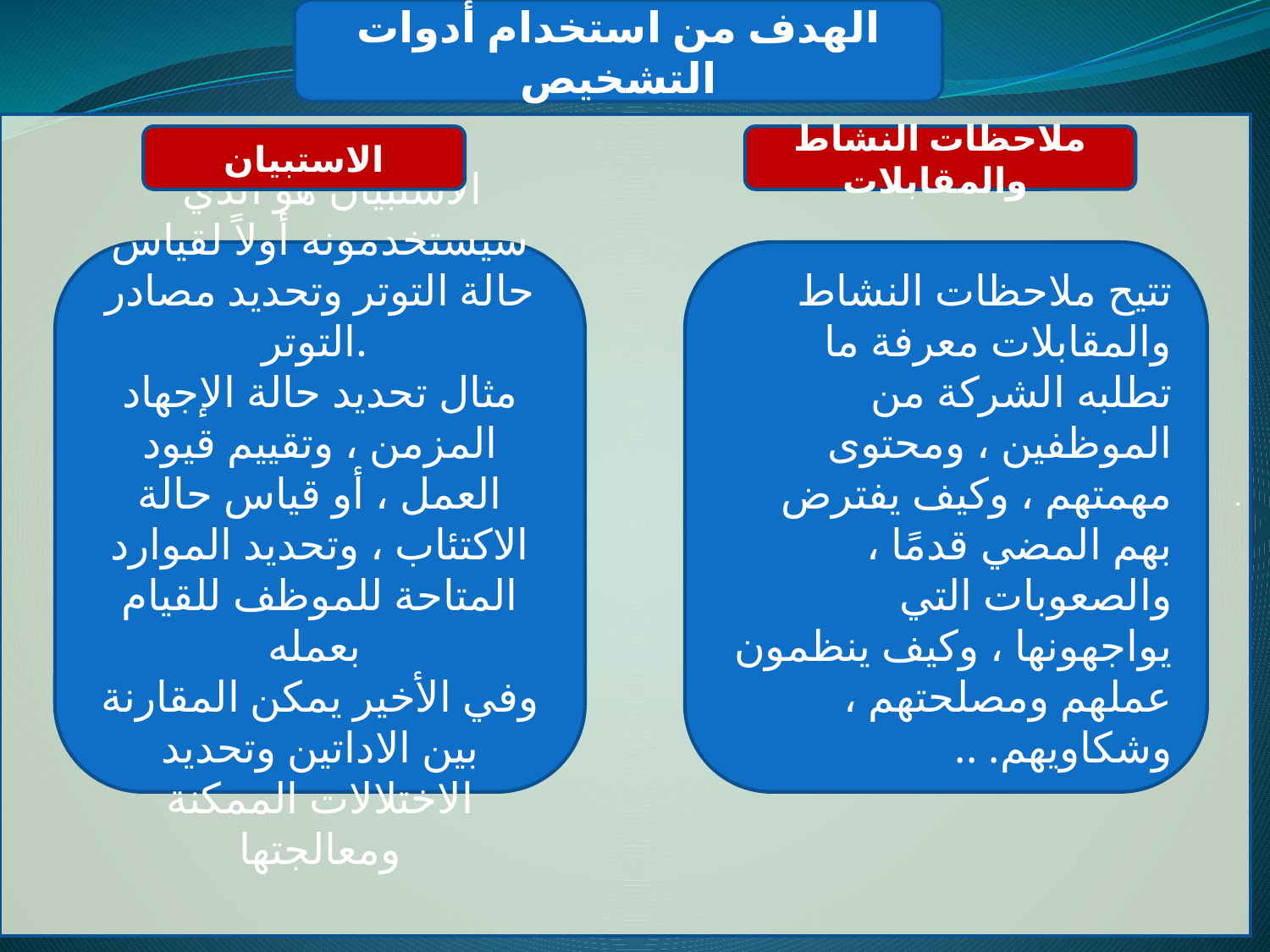

الهدف من استخدام أدوات التشخيص

.

الاستبيان
ملاحظات النشاط والمقابلات
   الاستبيان هو الذي سيستخدمونه أولاً لقياس حالة التوتر وتحديد مصادر التوتر.
مثال تحديد حالة الإجهاد المزمن ، وتقييم قيود العمل ، أو قياس حالة الاكتئاب ، وتحديد الموارد المتاحة للموظف للقيام بعمله
وفي الأخير يمكن المقارنة بين الاداتين وتحديد الاختلالات الممكنة ومعالجتها
تتيح ملاحظات النشاط والمقابلات معرفة ما تطلبه الشركة من الموظفين ، ومحتوى مهمتهم ، وكيف يفترض بهم المضي قدمًا ، والصعوبات التي يواجهونها ، وكيف ينظمون عملهم ومصلحتهم ، وشكاويهم. ..